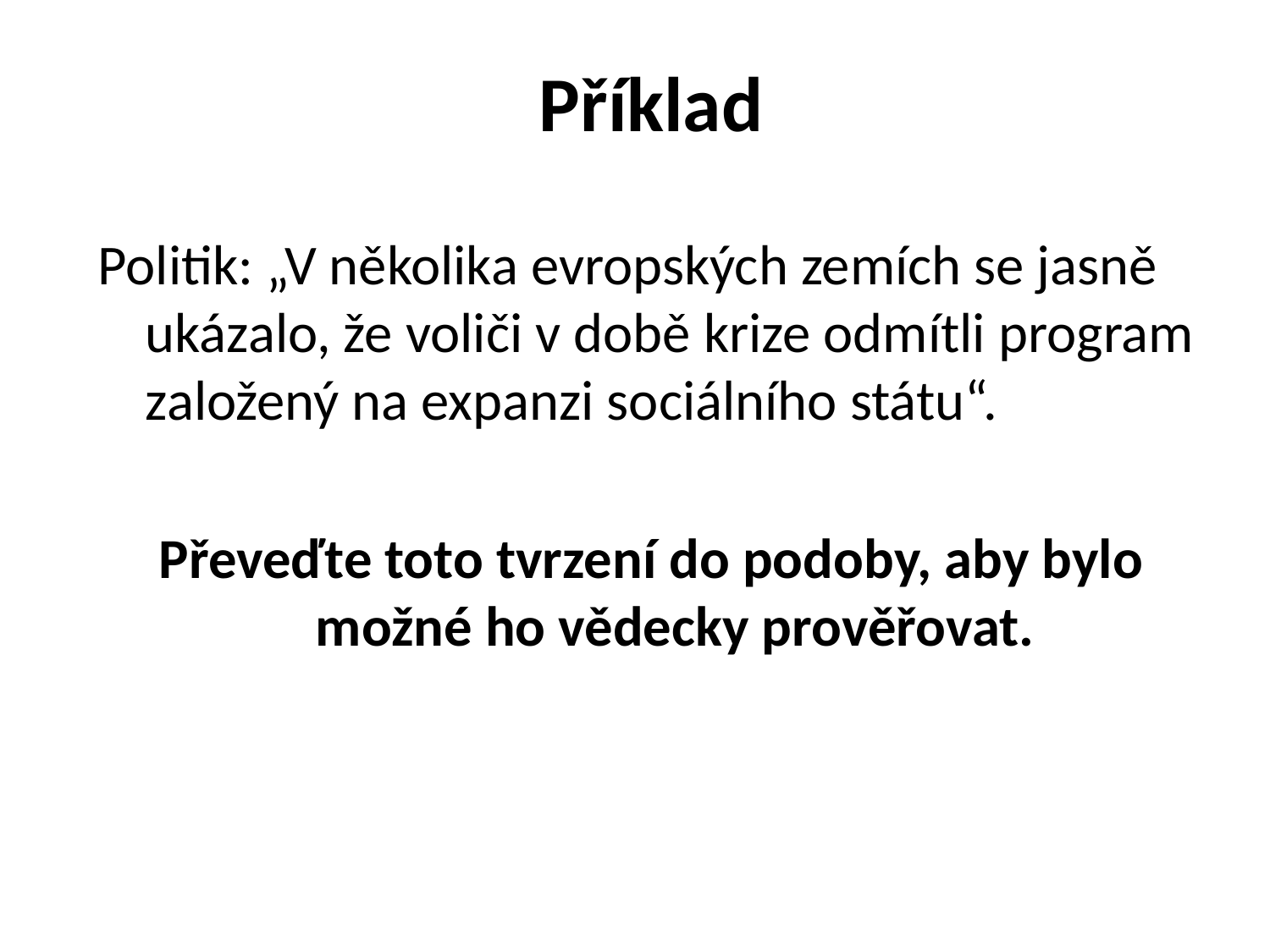

# Příklad
Politik: „V několika evropských zemích se jasně ukázalo, že voliči v době krize odmítli program založený na expanzi sociálního státu“.

Převeďte toto tvrzení do podoby, aby bylo možné ho vědecky prověřovat.